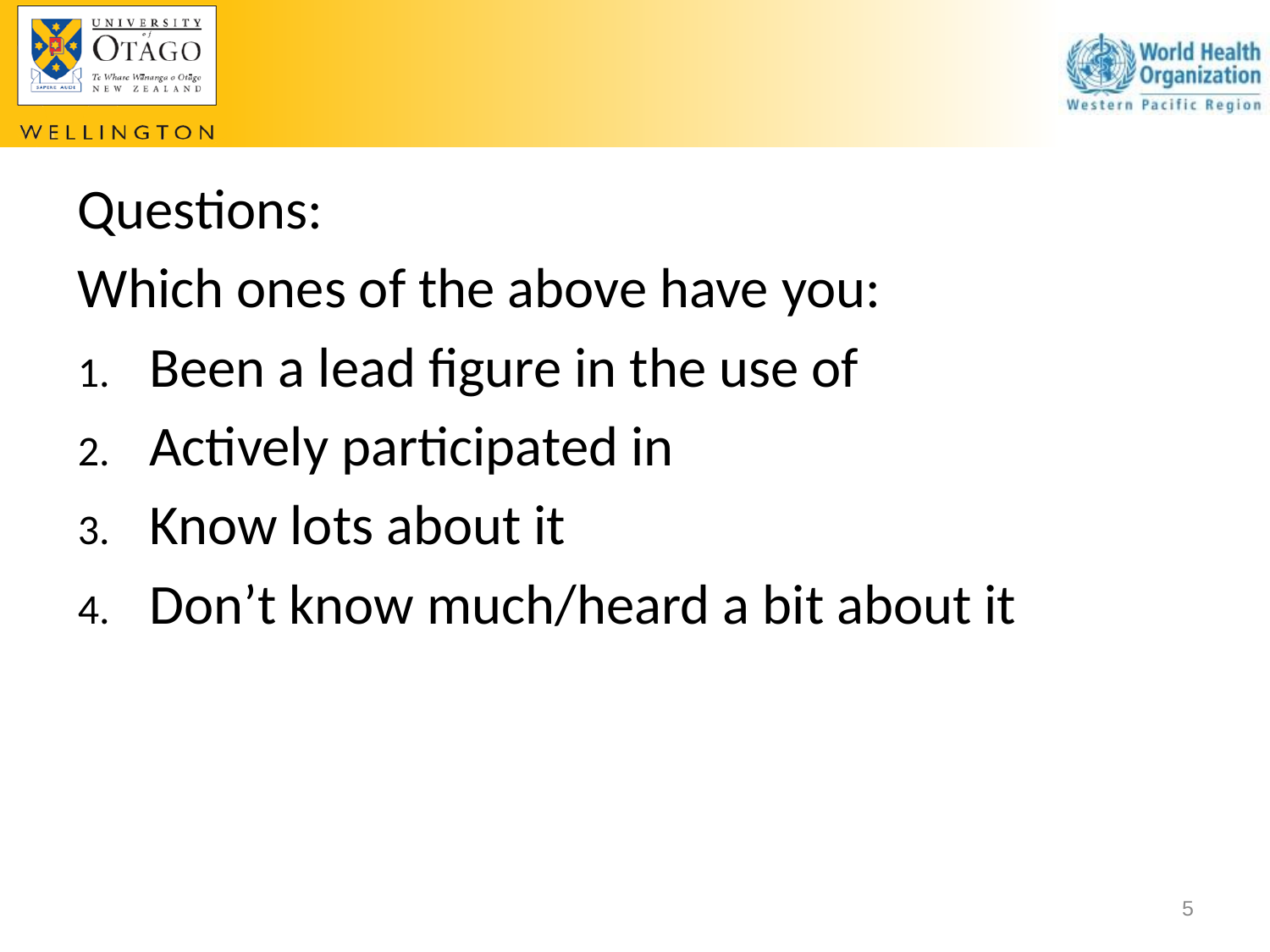

#
Questions:
Which ones of the above have you:
Been a lead figure in the use of
Actively participated in
Know lots about it
Don’t know much/heard a bit about it

5